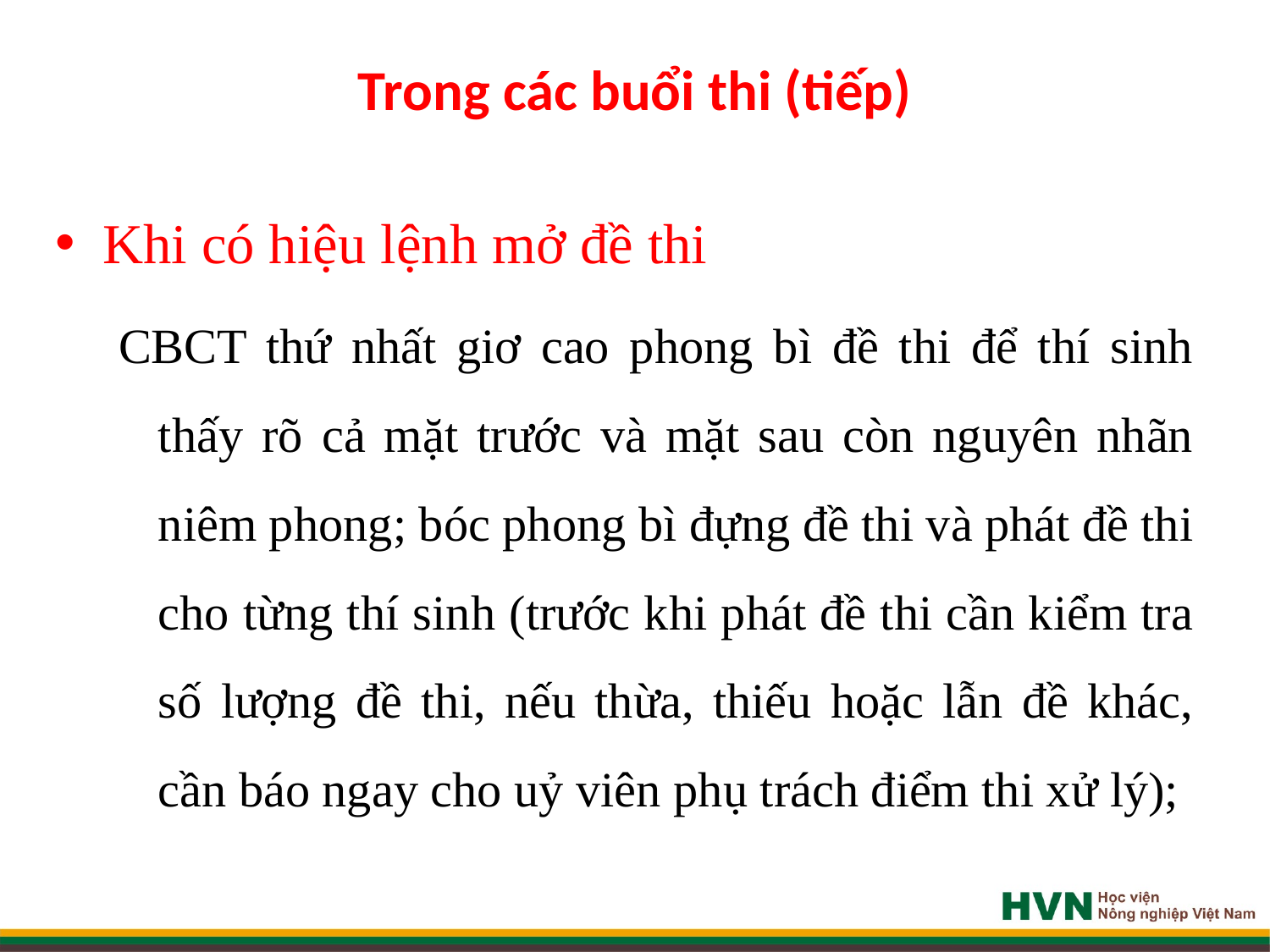

# Trong các buổi thi (tiếp)
Khi có hiệu lệnh mở đề thi
CBCT thứ nhất giơ cao phong bì đề thi để thí sinh thấy rõ cả mặt trước và mặt sau còn nguyên nhãn niêm phong; bóc phong bì đựng đề thi và phát đề thi cho từng thí sinh (trước khi phát đề thi cần kiểm tra số lượng đề thi, nếu thừa, thiếu hoặc lẫn đề khác, cần báo ngay cho uỷ viên phụ trách điểm thi xử lý);